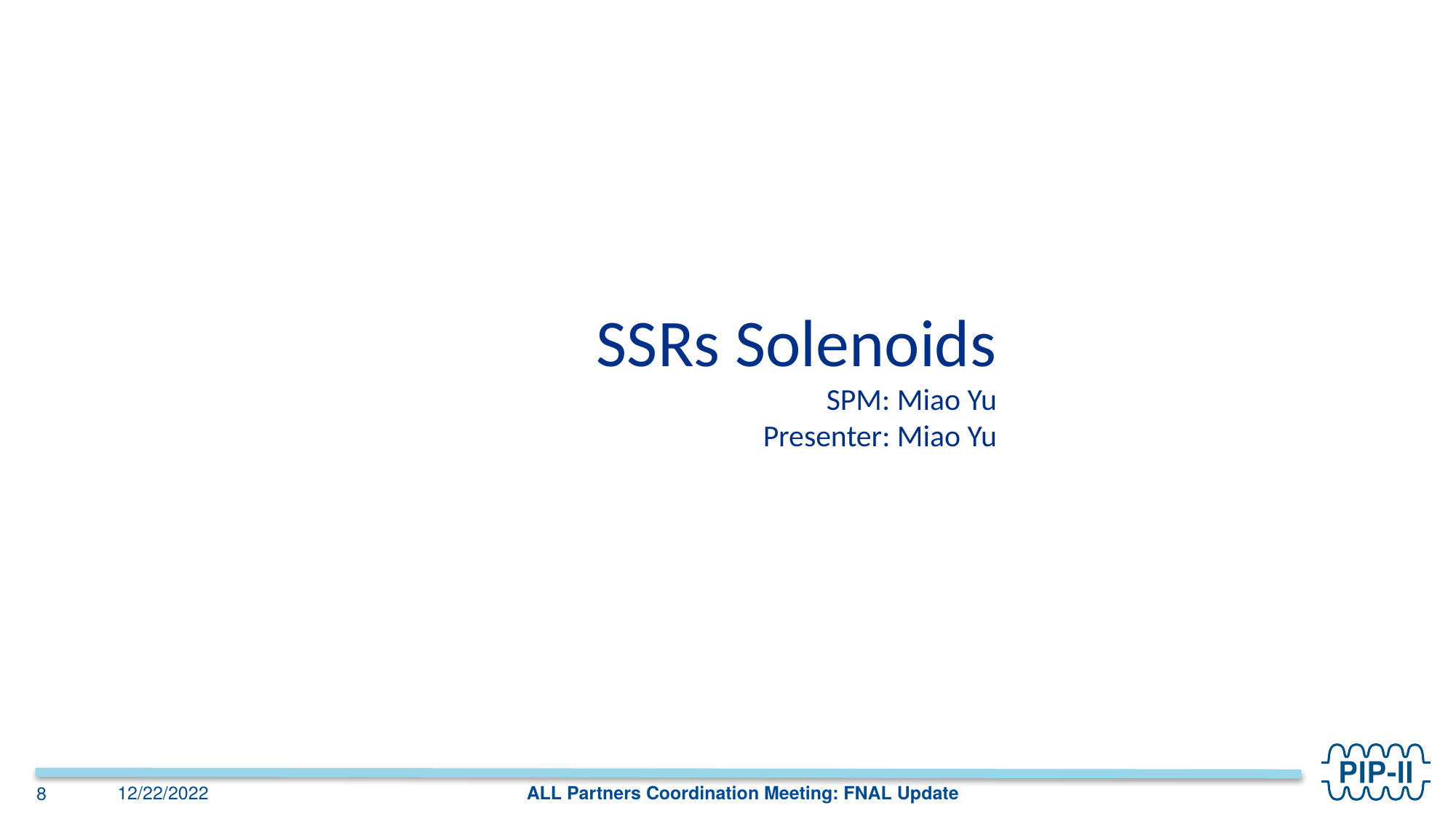

SSRs Solenoids
SPM: Miao Yu
Presenter: Miao Yu
ALL Partners Coordination Meeting: FNAL Update
12/22/2022
8